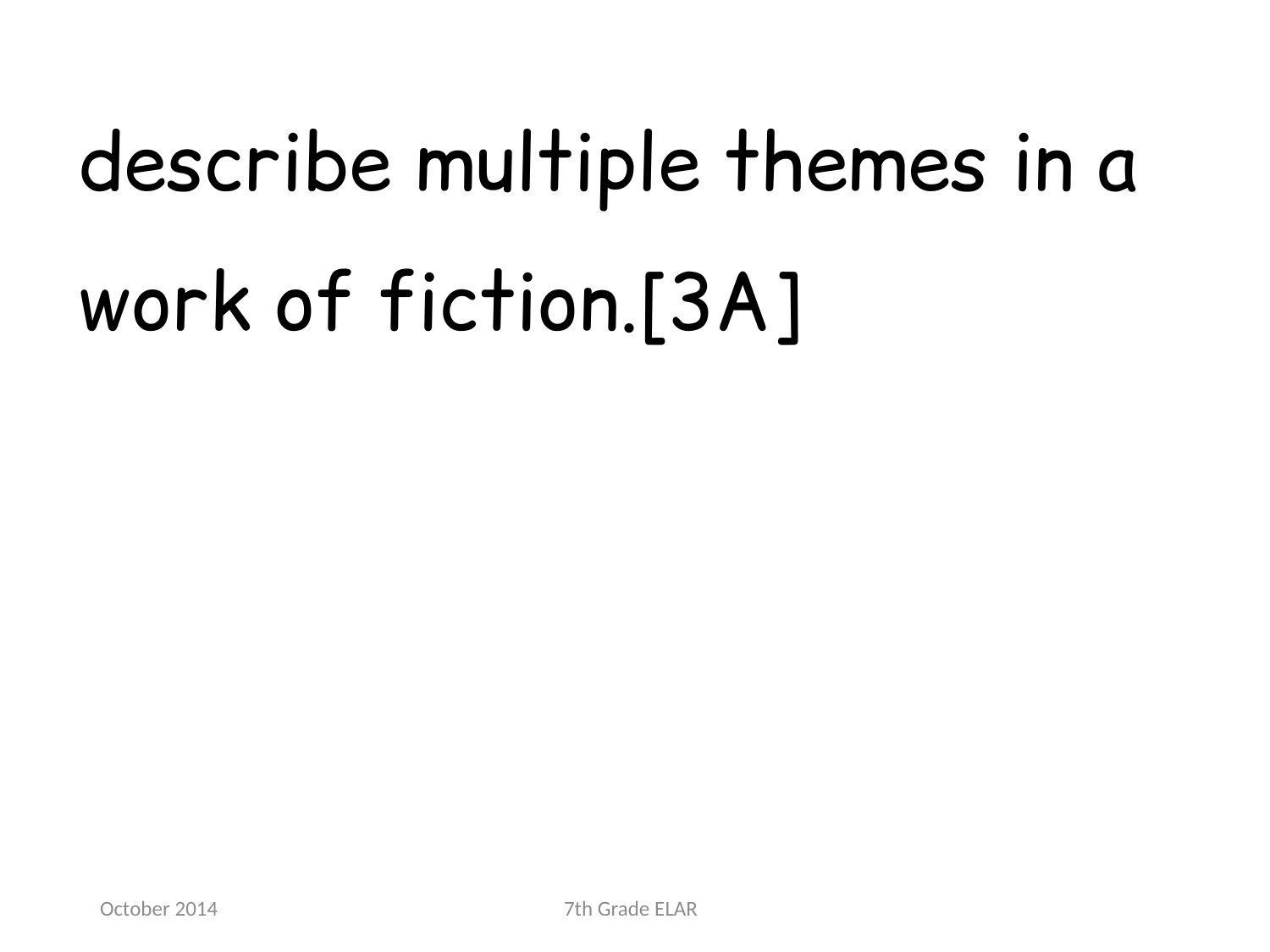

describe multiple themes in a work of fiction.[3A]
October 2014
7th Grade ELAR